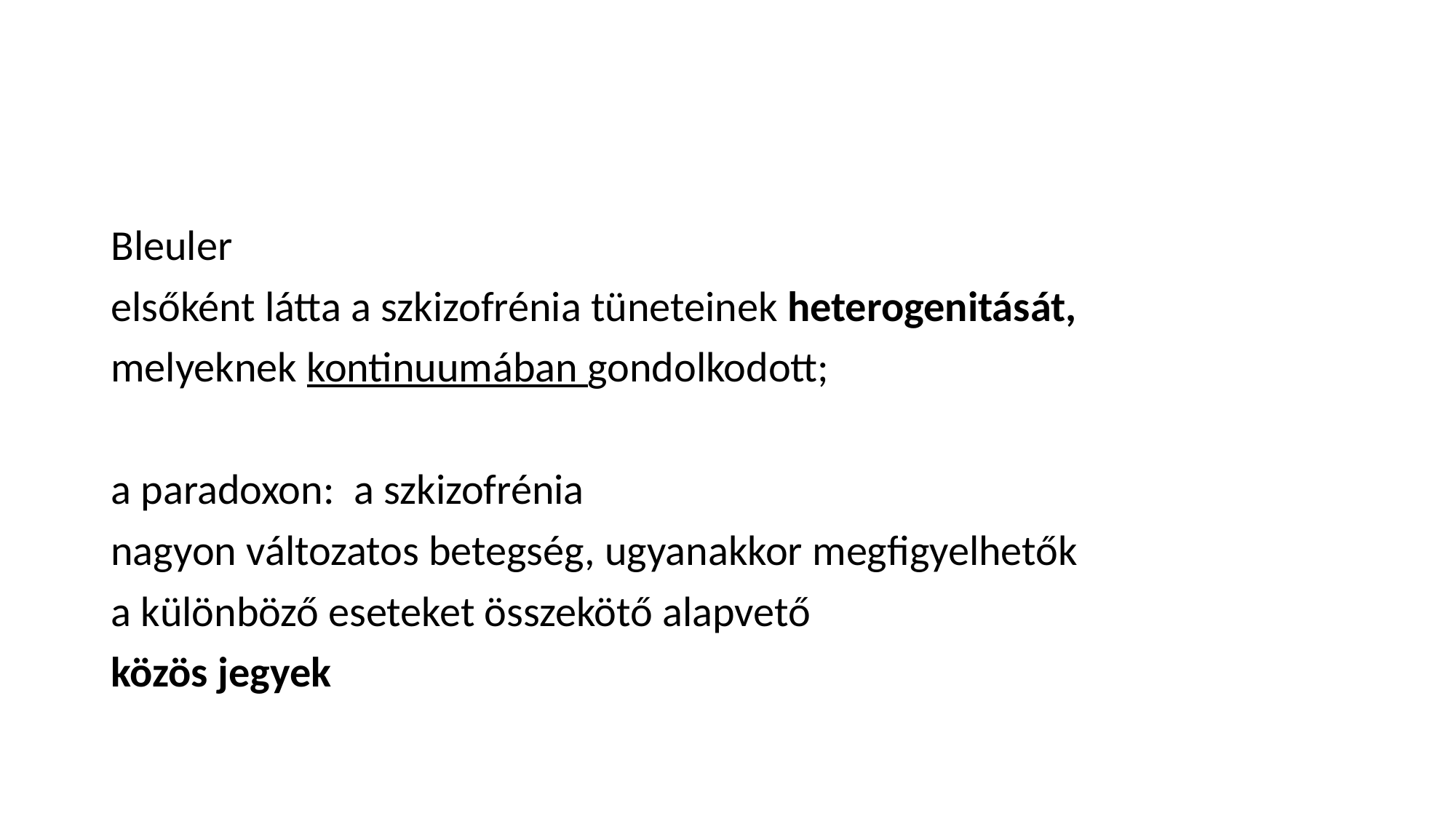

#
Bleuler
elsőként látta a szkizofrénia tüneteinek heterogenitását,
melyeknek kontinuumában gondolkodott;

a paradoxon:  a szkizofrénia
nagyon változatos betegség, ugyanakkor megfigyelhetők
a különböző eseteket összekötő alapvető
közös jegyek